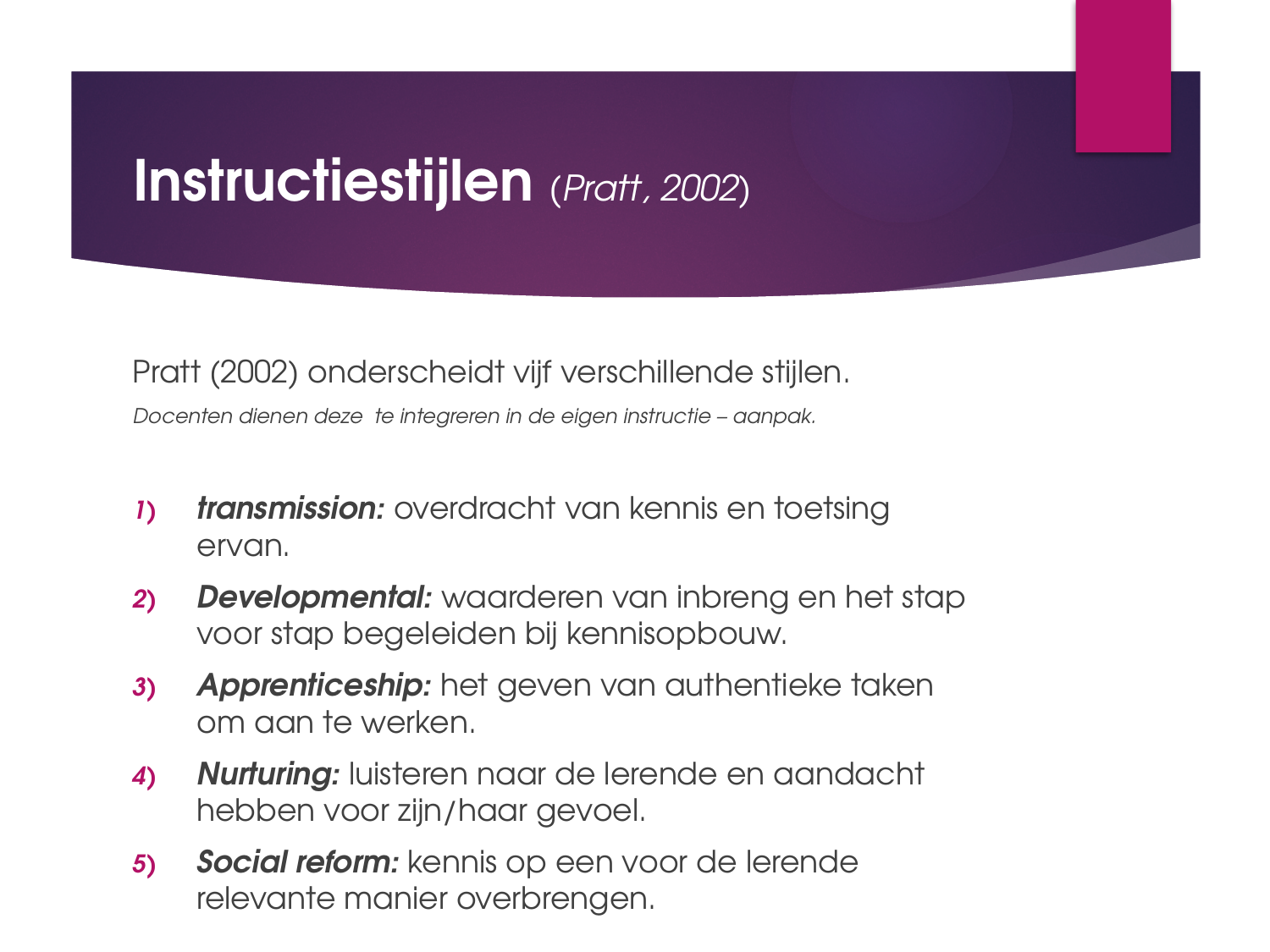

# Instructiestijlen (Pratt, 2002)
Pratt (2002) onderscheidt vijf verschillende stijlen.
Docenten dienen deze  te integreren in de eigen instructie – aanpak.

transmission: overdracht van kennis en toetsing ervan.
Developmental: waarderen van inbreng en het stap voor stap begeleiden bij kennisopbouw.
Apprenticeship: het geven van authentieke taken om aan te werken.
Nurturing: luisteren naar de lerende en aandacht hebben voor zijn/haar gevoel.
Social reform: kennis op een voor de lerende relevante manier overbrengen.